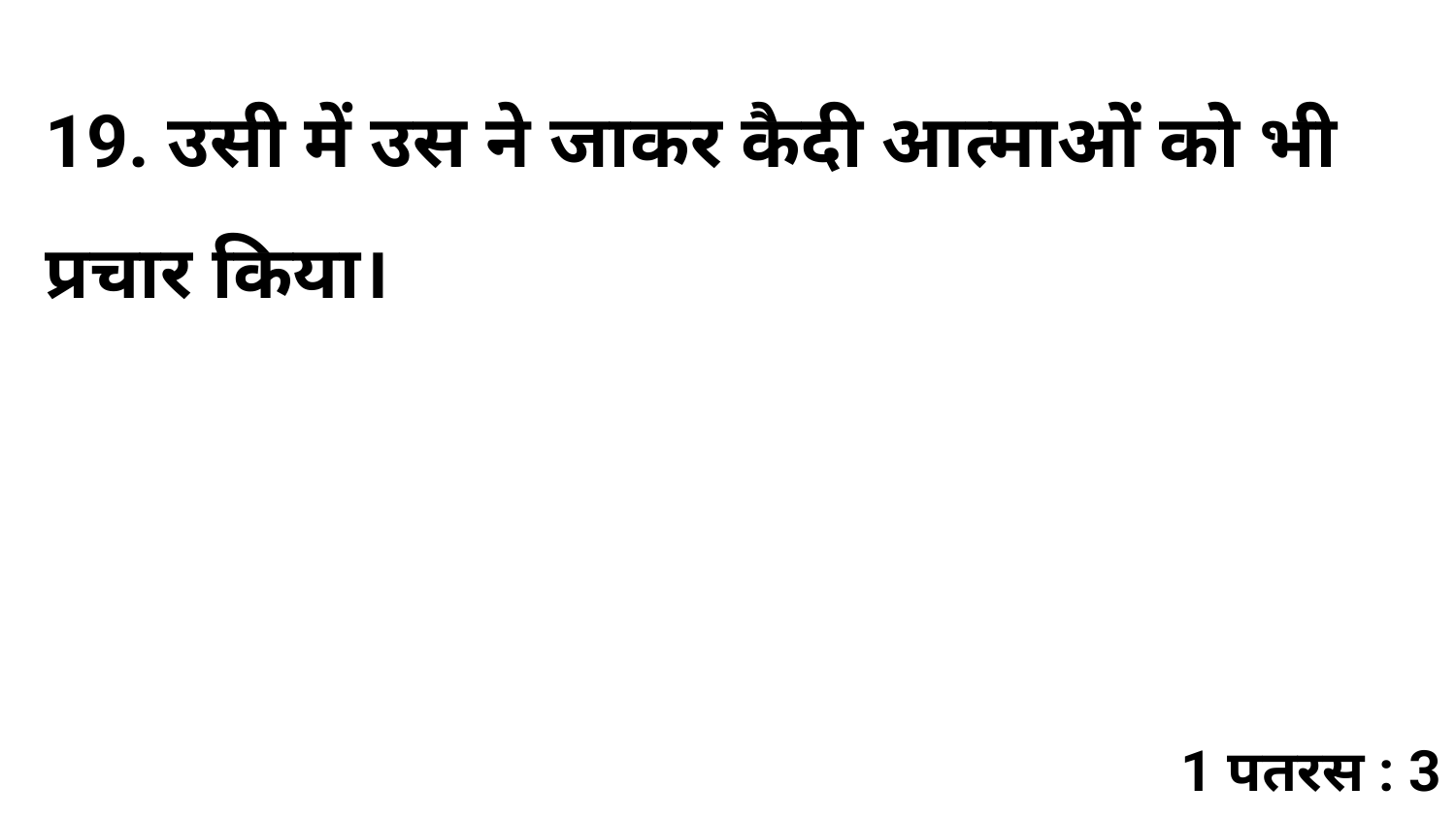

19. उसी में उस ने जाकर कैदी आत्माओं को भी प्रचार किया।
1 पतरस : 3